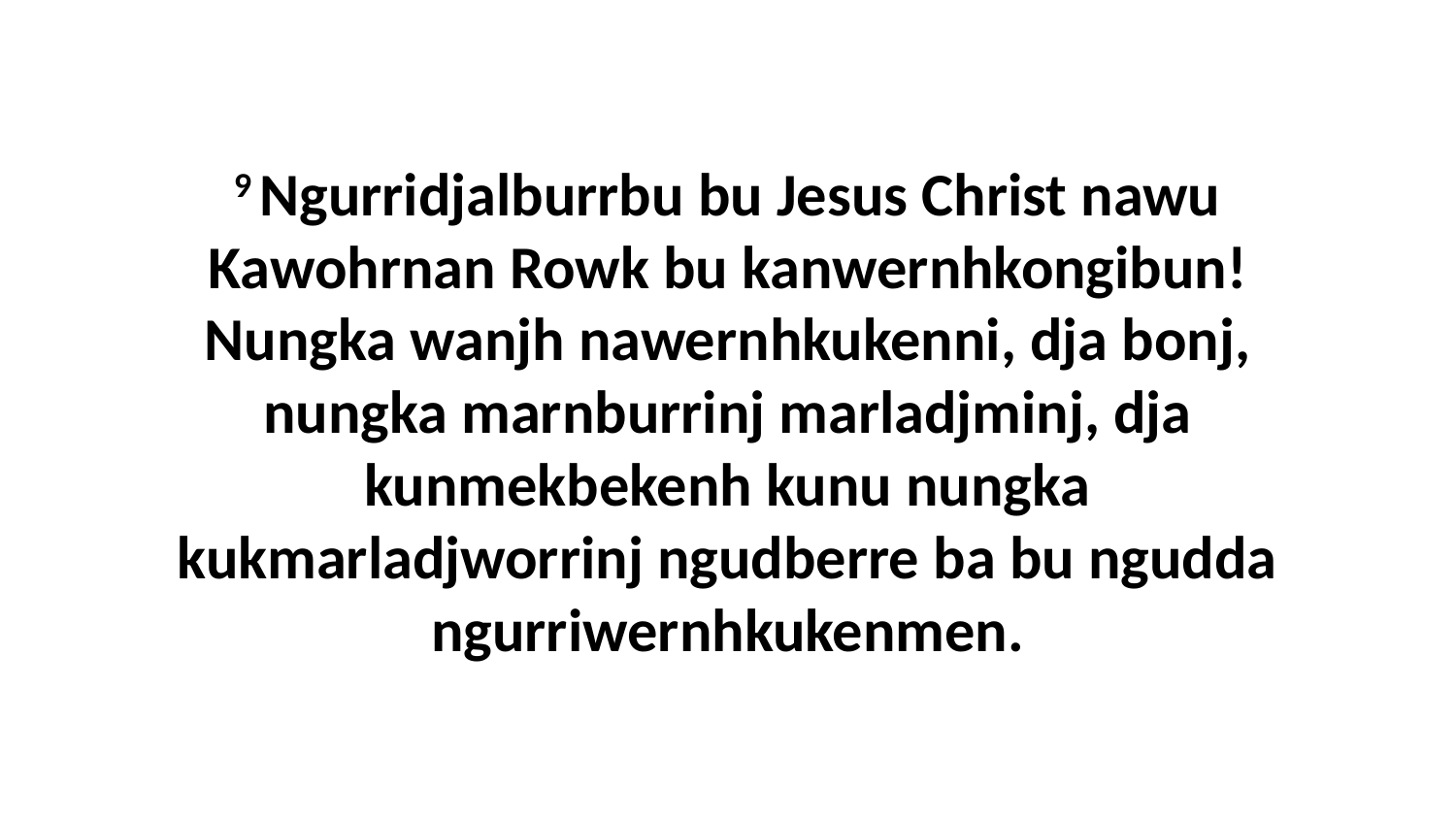

9 Ngurridjalburrbu bu Jesus Christ nawu Kawohrnan Rowk bu kanwernhkongibun! Nungka wanjh nawernhkukenni, dja bonj, nungka marnburrinj marladjminj, dja kunmekbekenh kunu nungka kukmarladjworrinj ngudberre ba bu ngudda ngurriwernhkukenmen.